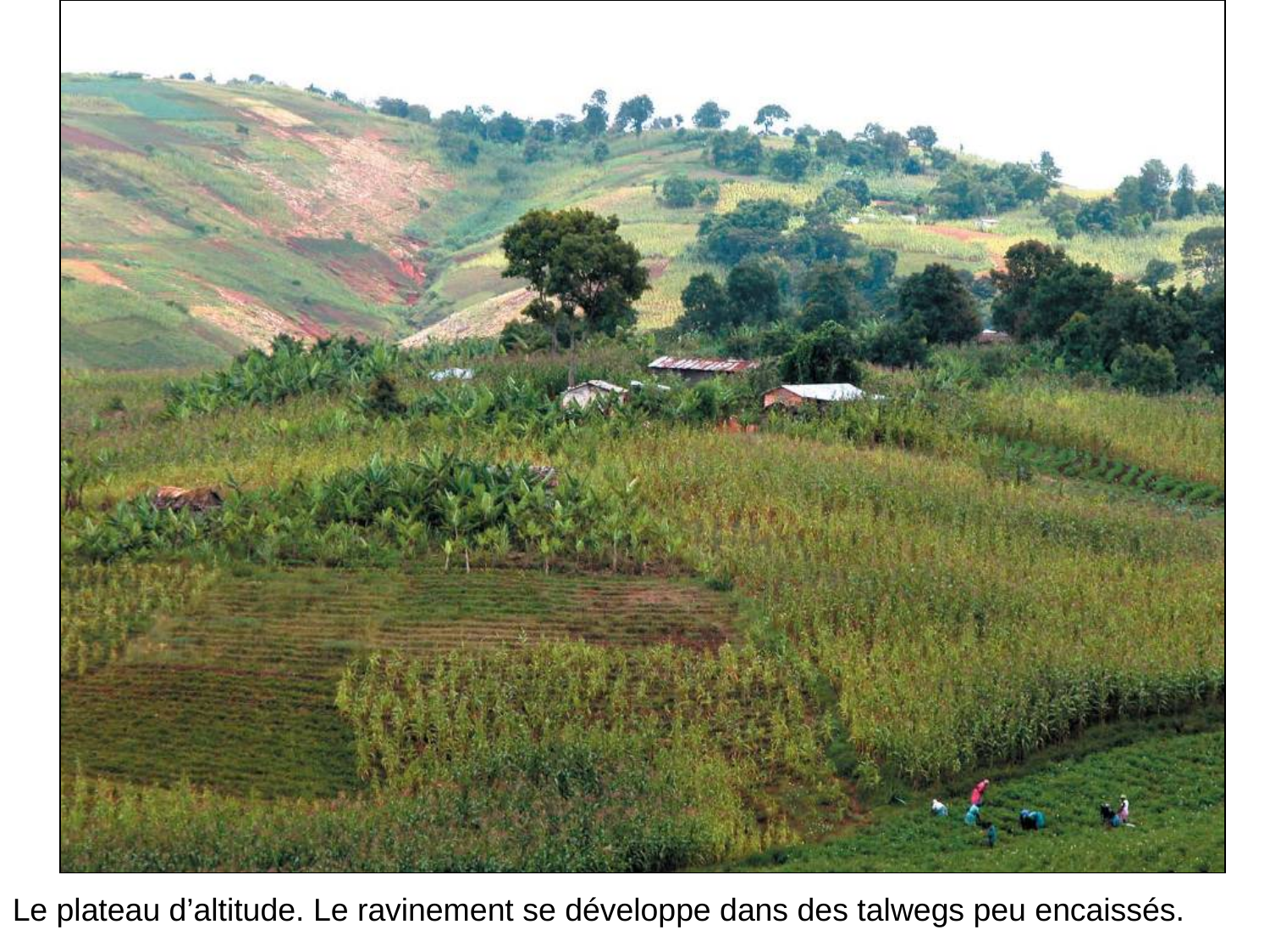

# Le plateau d’altitude. Le ravinement se développe dans des talwegs peu encaissés.
Le plateau d’altitude. Le ravinement se développe dans des talwegs peu encaissés.